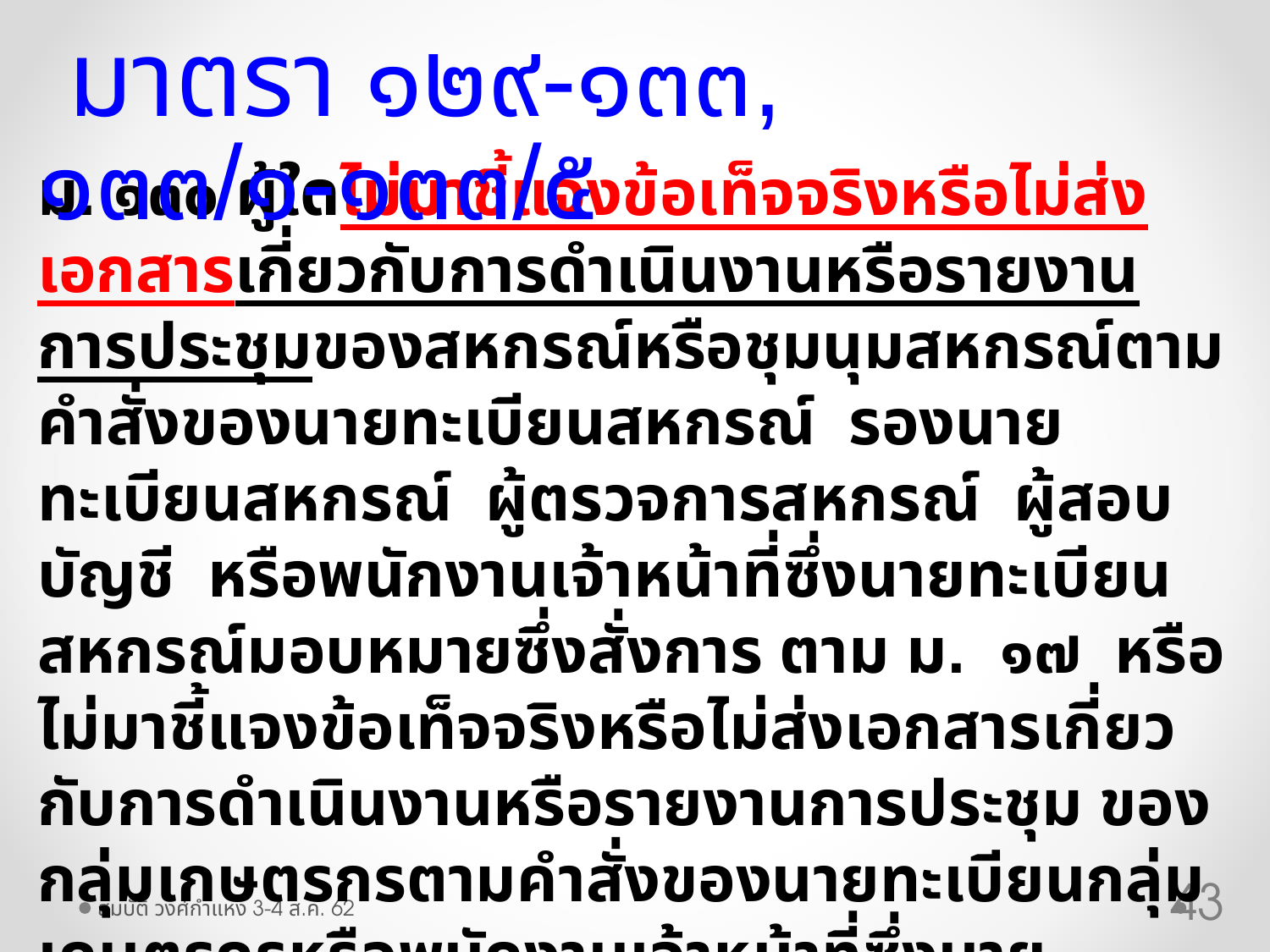

มาตรา ๑๒๙-๑๓๓, ๑๓๓/๑-๑๓๓/๕
ม. ๑๓๐ ผู้ใดไม่มาชี้แจงข้อเท็จจริงหรือไม่ส่งเอกสารเกี่ยวกับการดำเนินงานหรือรายงาน การประชุมของสหกรณ์หรือชุมนุมสหกรณ์ตามคำสั่งของนายทะเบียนสหกรณ์  รองนายทะเบียนสหกรณ์  ผู้ตรวจการสหกรณ์  ผู้สอบบัญชี  หรือพนักงานเจ้าหน้าที่ซึ่งนายทะเบียนสหกรณ์มอบหมายซึ่งสั่งการ ตาม ม.  ๑๗  หรือไม่มาชี้แจงข้อเท็จจริงหรือไม่ส่งเอกสารเกี่ยวกับการดำเนินงานหรือรายงานการประชุม ของกลุ่มเกษตรกรตามคำสั่งของนายทะเบียนกลุ่มเกษตรกรหรือพนักงานเจ้าหน้าที่ซึ่งนายทะเบียน กลุ่มเกษตรกรมอบหมายตาม ม.๑๒๘  แล้วแต่กรณี  ต้องระวางโทษจำคุกไม่เกิน ๑ เดือน  หรือปรับไม่เกิน ๑ หมื่นบาท  หรือทั้งจำทั้งปรับ
43
สมบัติ วงศ์กำแหง 3-4 ส.ค. 62